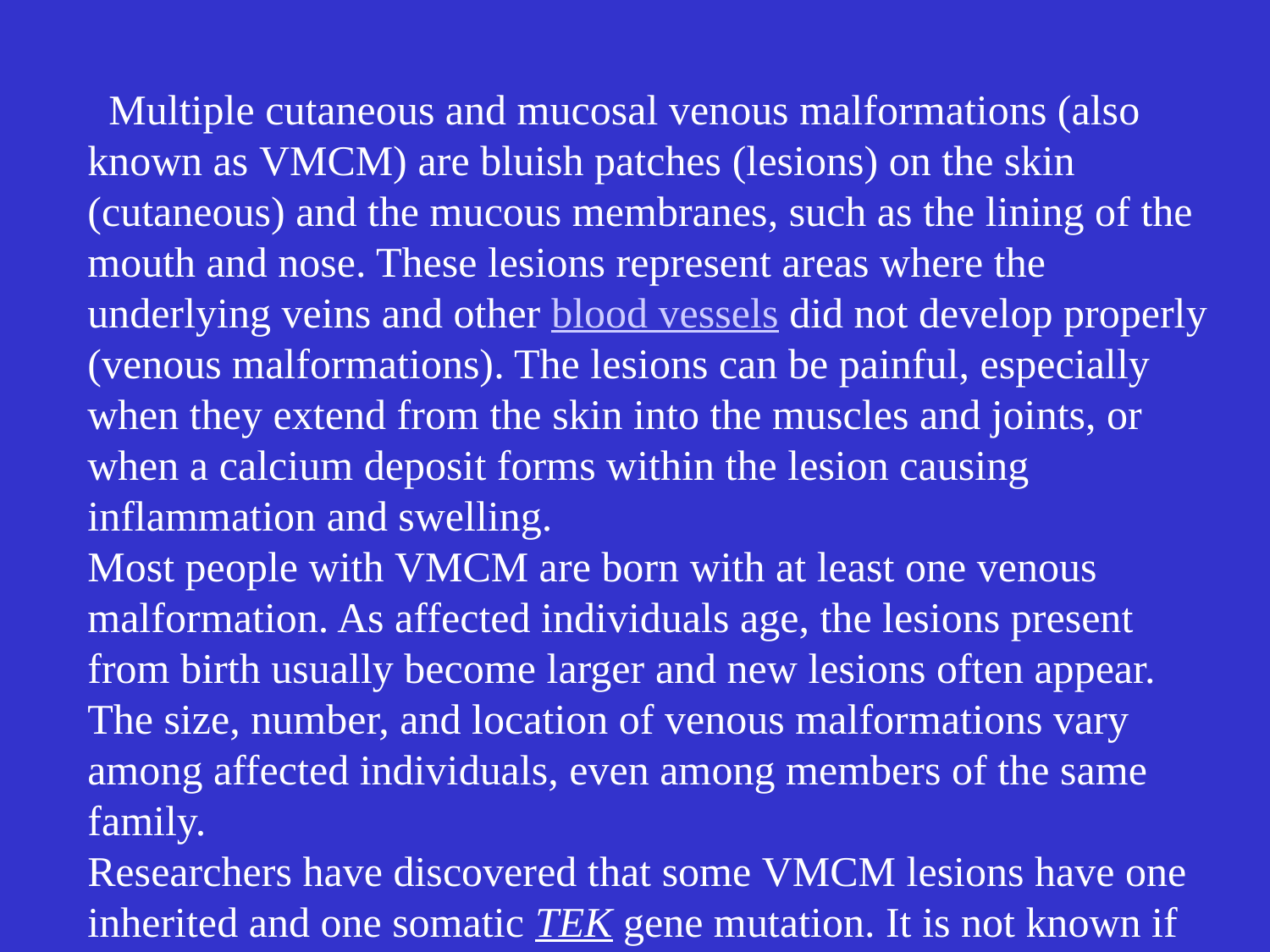

Multiple cutaneous and mucosal venous malformations (also known as VMCM) are bluish patches (lesions) on the skin (cutaneous) and the mucous membranes, such as the lining of the mouth and nose. These lesions represent areas where the underlying veins and other blood vessels did not develop properly (venous malformations). The lesions can be painful, especially when they extend from the skin into the muscles and joints, or when a calcium deposit forms within the lesion causing inflammation and swelling.
Most people with VMCM are born with at least one venous malformation. As affected individuals age, the lesions present from birth usually become larger and new lesions often appear. The size, number, and location of venous malformations vary among affected individuals, even among members of the same family.
Researchers have discovered that some VMCM lesions have one inherited and one somatic TEK gene mutation. It is not known if the somatic mutation occurs before or after the venous malformation forms. As lesions are localized and not all veins are malformed, it is thought that the inherited mutation alone is not enough to cause venous malformations.
In most cases, an affected person has one parent with the condition. VMCM appears to be a rare disorder, although its prevalence is unknown